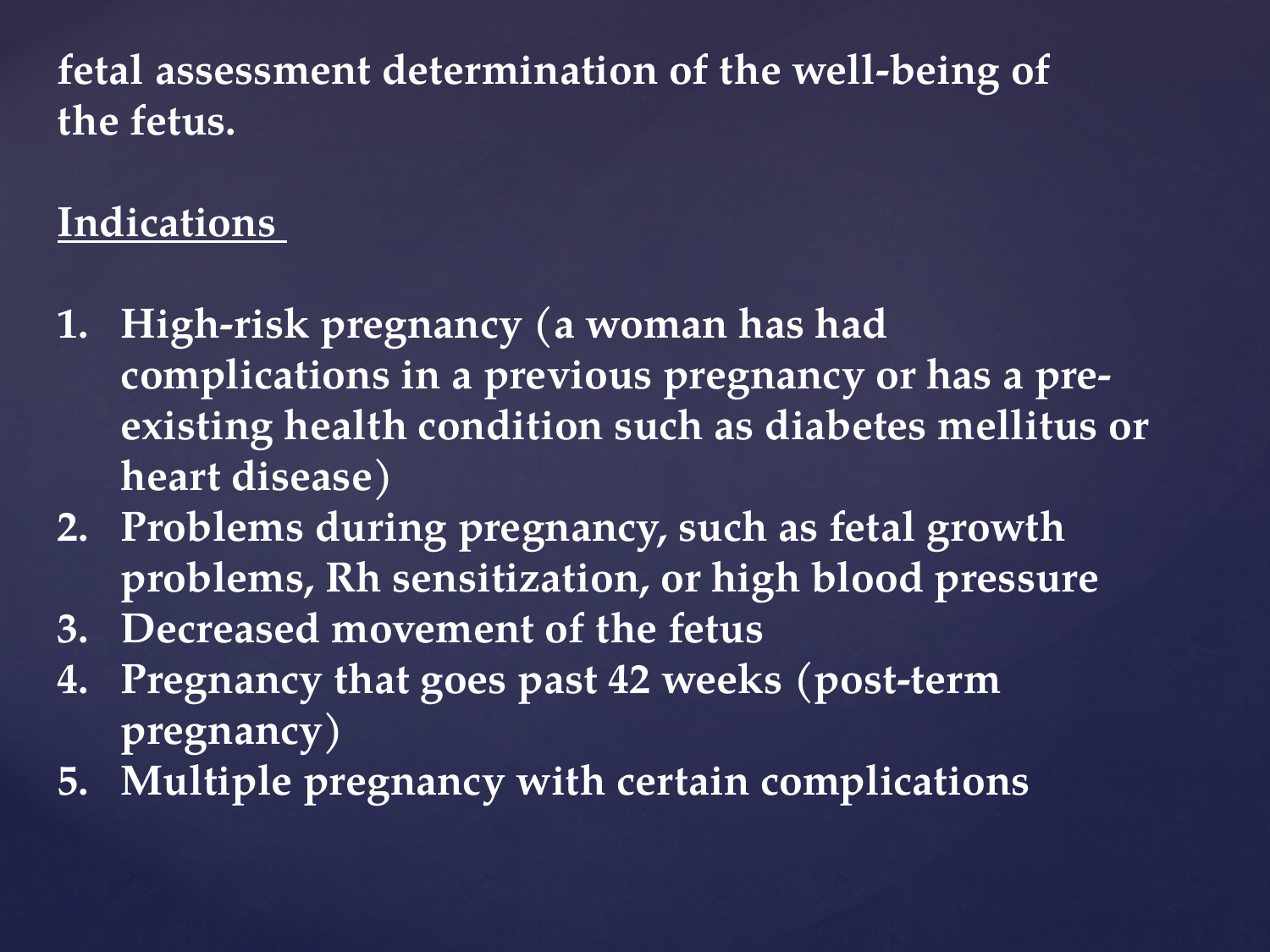

fetal assessment determination of the well-being of the fetus.

Indications

High-risk pregnancy (a woman has had complications in a previous pregnancy or has a pre-existing health condition such as diabetes mellitus or heart disease)
Problems during pregnancy, such as fetal growth problems, Rh sensitization, or high blood pressure
Decreased movement of the fetus
Pregnancy that goes past 42 weeks (post-term pregnancy)
Multiple pregnancy with certain complications